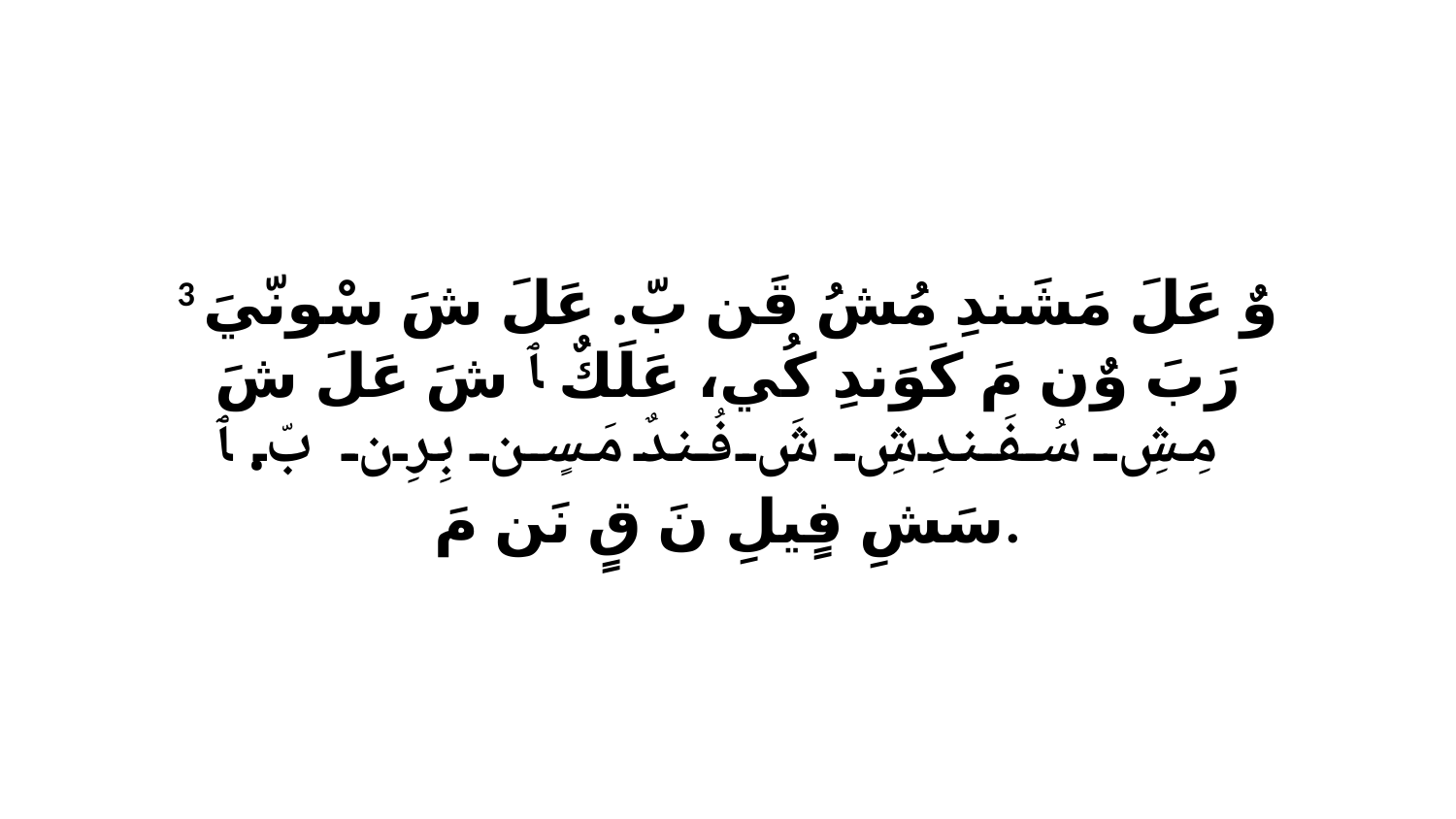

3 وٌ عَلَ مَشَندِ مُشُ قَن بّ. عَلَ شَ سْونّيَ رَبَ وٌن مَ كَوَندِ كُي، عَلَكٌ ﭑ شَ عَلَ شَ مِشِ سُفَندِشِ شَ فُندٌ مَسٍن بِرِن بّ. ﭑ سَشِ فٍيلِ نَ قٍ نَن مَ.